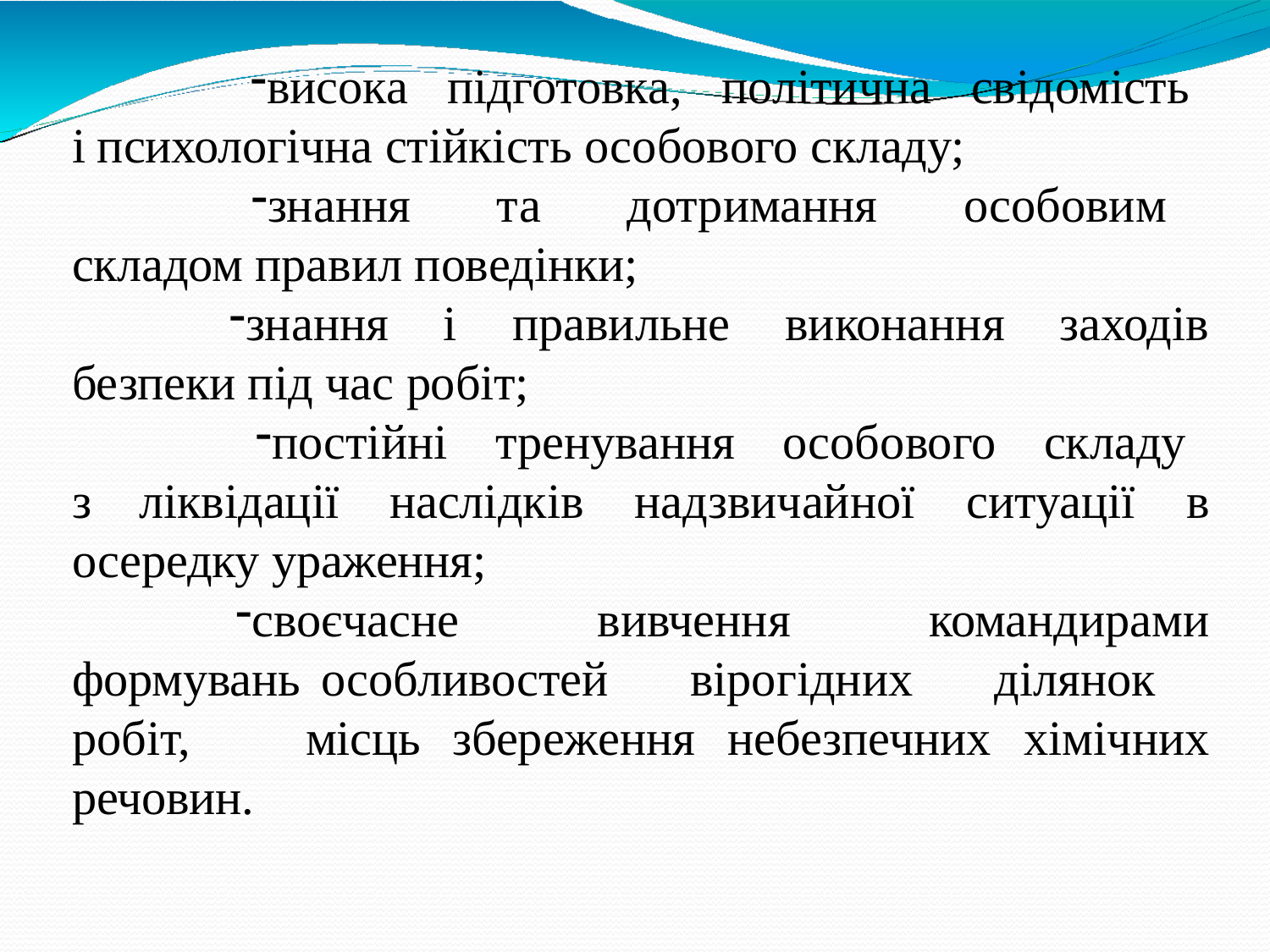

висока  підготовка,  політична  свідомість  і психологічна стійкість особового складу;
знання  та  дотримання  особовим  складом правил поведінки;
знання і правильне виконання заходів безпеки під час робіт;
постійні  тренування  особового  складу  з ліквідації наслідків надзвичайної ситуації в осередку ураження;
своєчасне вивчення командирами формувань особливостей   вірогідних   ділянок   робіт,   місць збереження небезпечних хімічних речовин.